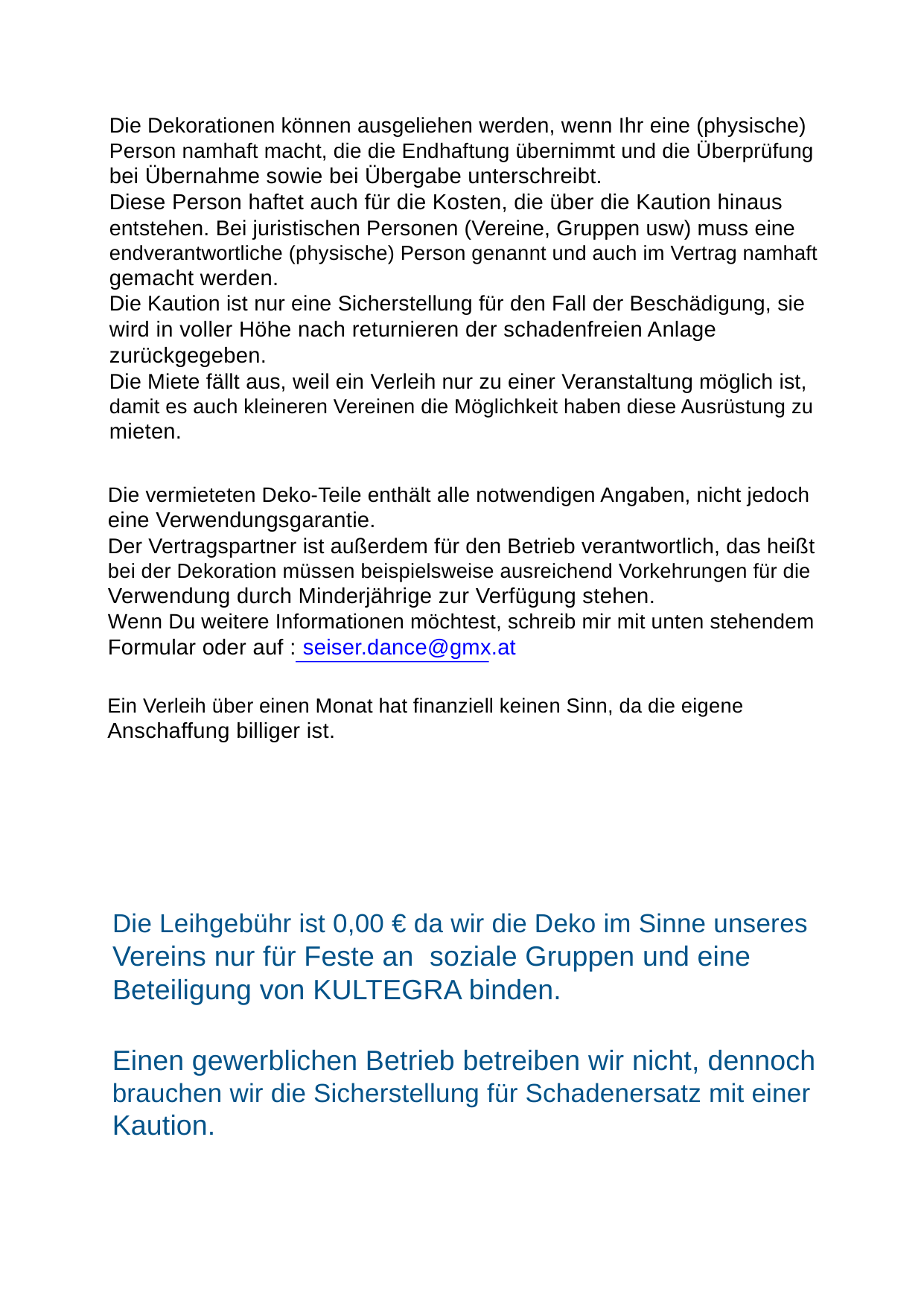

Die Dekorationen können ausgeliehen werden, wenn Ihr eine (physische)
Person namhaft macht, die die Endhaftung übernimmt und die Überprüfung
bei Übernahme sowie bei Übergabe unterschreibt.
Diese Person haftet auch für die Kosten, die über die Kaution hinaus
entstehen. Bei juristischen Personen (Vereine, Gruppen usw) muss eine
endverantwortliche (physische) Person genannt und auch im Vertrag namhaft
gemacht werden.
Die Kaution ist nur eine Sicherstellung für den Fall der Beschädigung, sie
wird in voller Höhe nach returnieren der schadenfreien Anlage
zurückgegeben.
Die Miete fällt aus, weil ein Verleih nur zu einer Veranstaltung möglich ist,
damit es auch kleineren Vereinen die Möglichkeit haben diese Ausrüstung zu
mieten.
Die vermieteten Deko-Teile enthält alle notwendigen Angaben, nicht jedoch
eine Verwendungsgarantie.
Der Vertragspartner ist außerdem für den Betrieb verantwortlich, das heißt
bei der Dekoration müssen beispielsweise ausreichend Vorkehrungen für die
Verwendung durch Minderjährige zur Verfügung stehen.
Wenn Du weitere Informationen möchtest, schreib mir mit unten stehendem
Formular oder auf : seiser.dance@gmx.at

Ein Verleih über einen Monat hat finanziell keinen Sinn, da die eigene
Anschaffung billiger ist.
Die Leihgebühr ist 0,00 € da wir die Deko im Sinne unseres
Vereins nur für Feste an  soziale Gruppen und eine
Beteiligung von KULTEGRA binden.
Einen gewerblichen Betrieb betreiben wir nicht, dennoch
brauchen wir die Sicherstellung für Schadenersatz mit einer
Kaution.